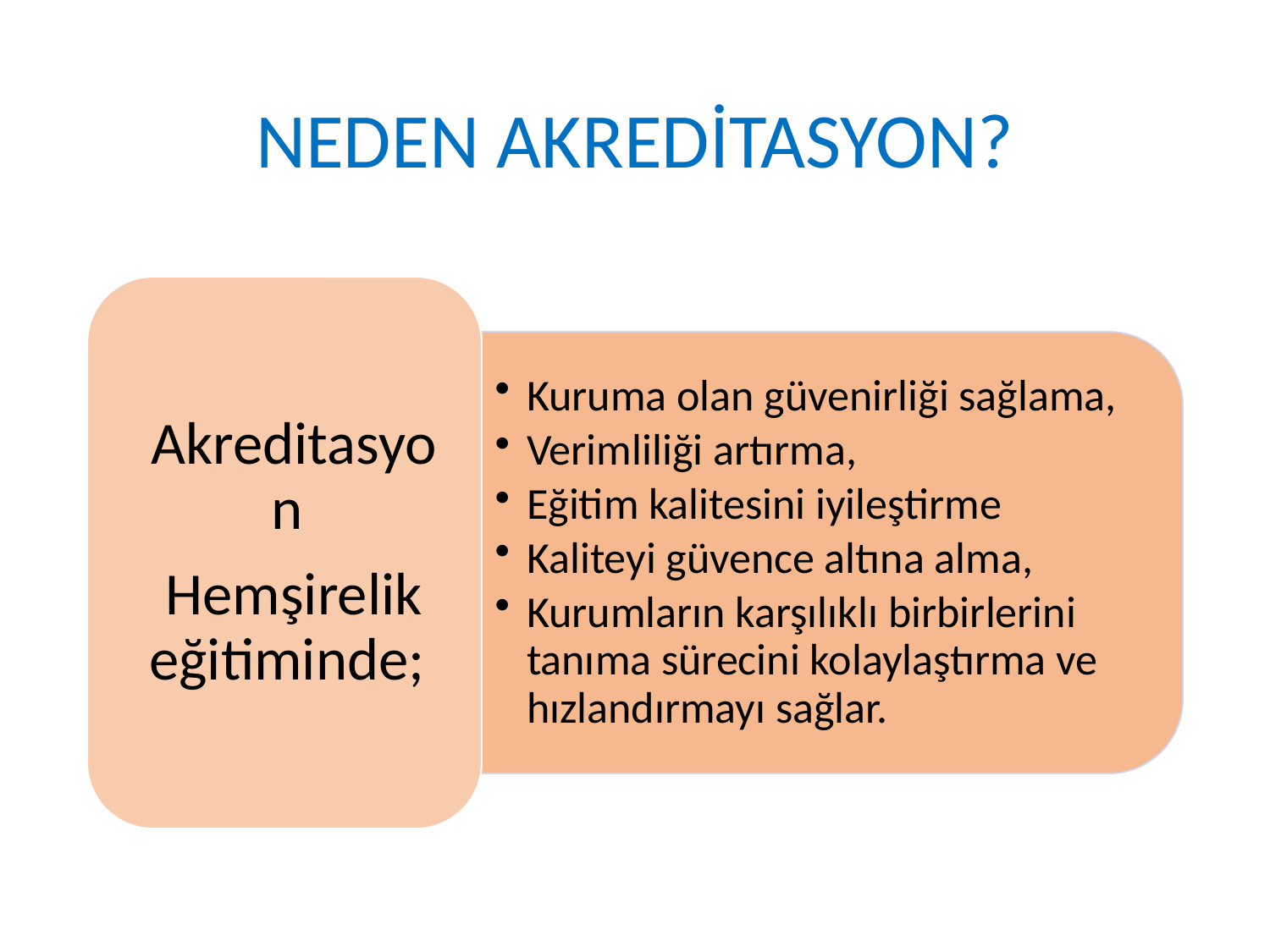

# NEDEN AKREDİTASYON?
Kuruma olan güvenirliği sağlama,
Verimliliği artırma,
Eğitim kalitesini iyileştirme
Kaliteyi güvence altına alma,
Kurumların karşılıklı birbirlerini tanıma sürecini kolaylaştırma ve hızlandırmayı sağlar.
Akreditasyon
Hemşirelik eğitiminde;